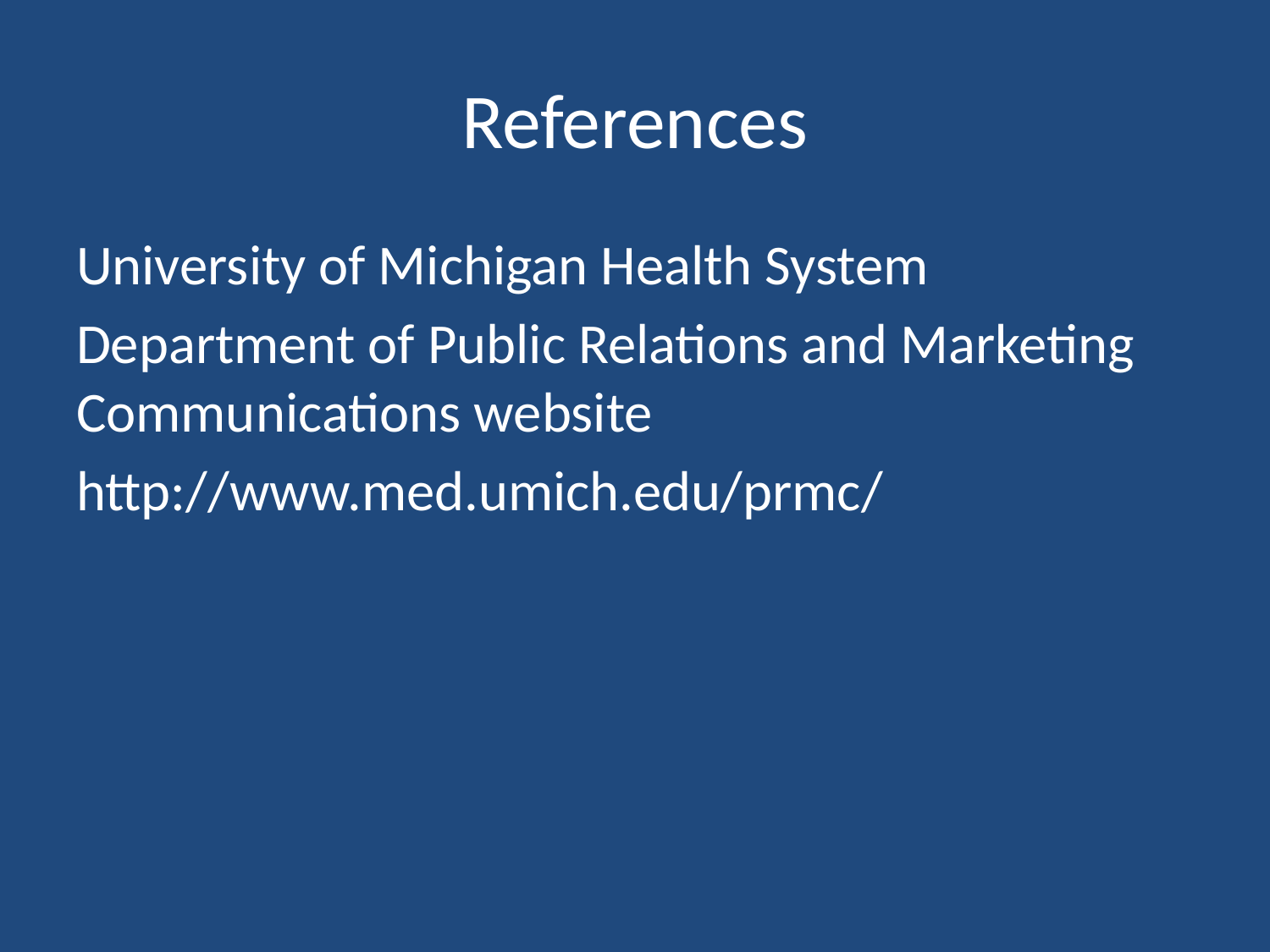

# References
University of Michigan Health System
Department of Public Relations and Marketing Communications website
http://www.med.umich.edu/prmc/